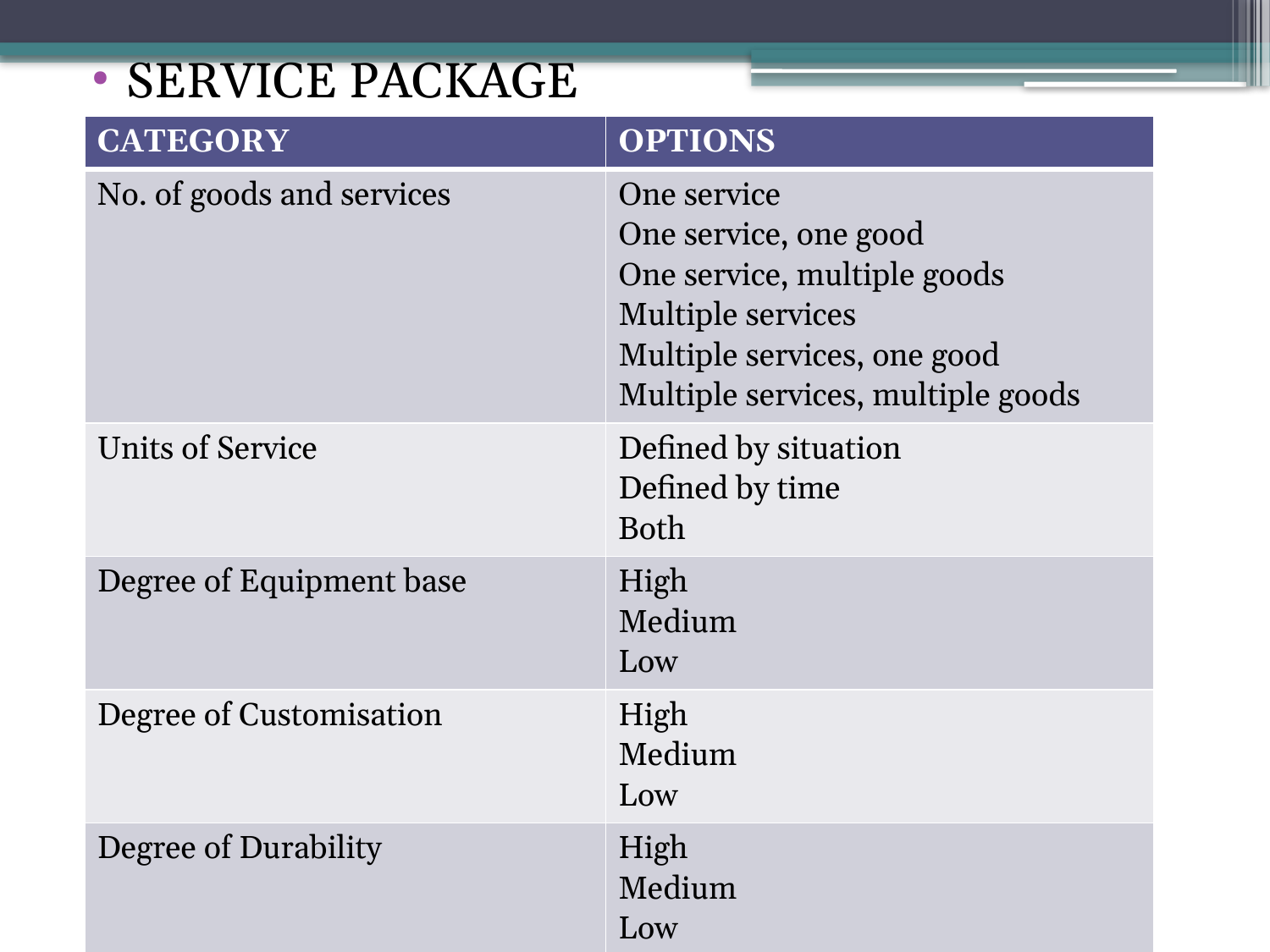

SERVICE PACKAGE

| CATEGORY | OPTIONS |
| --- | --- |
| No. of goods and services | One service One service, one good One service, multiple goods Multiple services Multiple services, one good Multiple services, multiple goods |
| Units of Service | Defined by situation Defined by time Both |
| Degree of Equipment base | High Medium Low |
| Degree of Customisation | High Medium Low |
| Degree of Durability | High Medium Low |